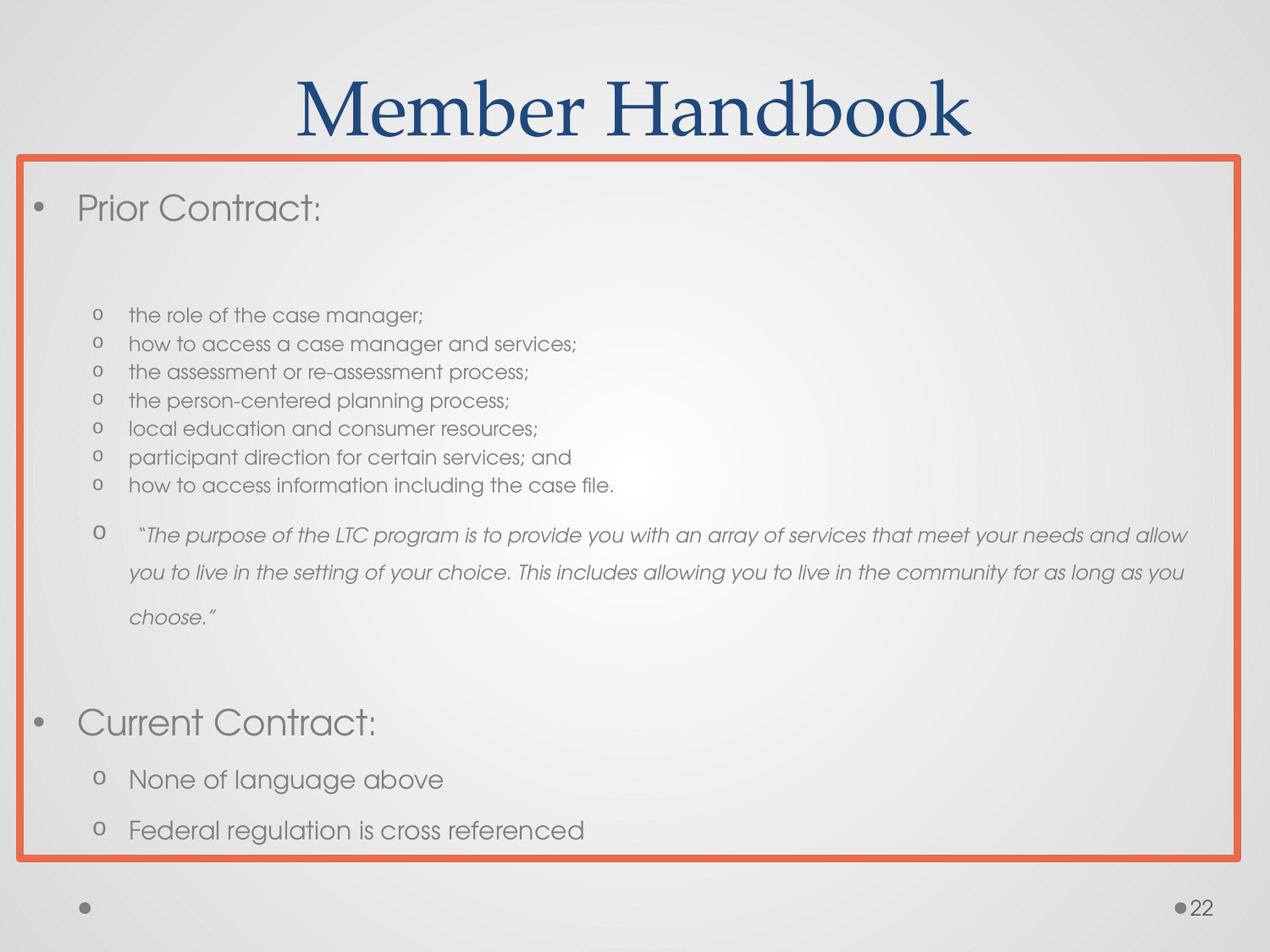

# Member Handbook
Prior Contract:

the role of the case manager;
how to access a case manager and services;
the assessment or re-assessment process;
the person-centered planning process;
local education and consumer resources;
participant direction for certain services; and
how to access information including the case file.
 “The purpose of the LTC program is to provide you with an array of services that meet your needs and allow you to live in the setting of your choice. This includes allowing you to live in the community for as long as you choose.”

Current Contract:
None of language above
Federal regulation is cross referenced
22